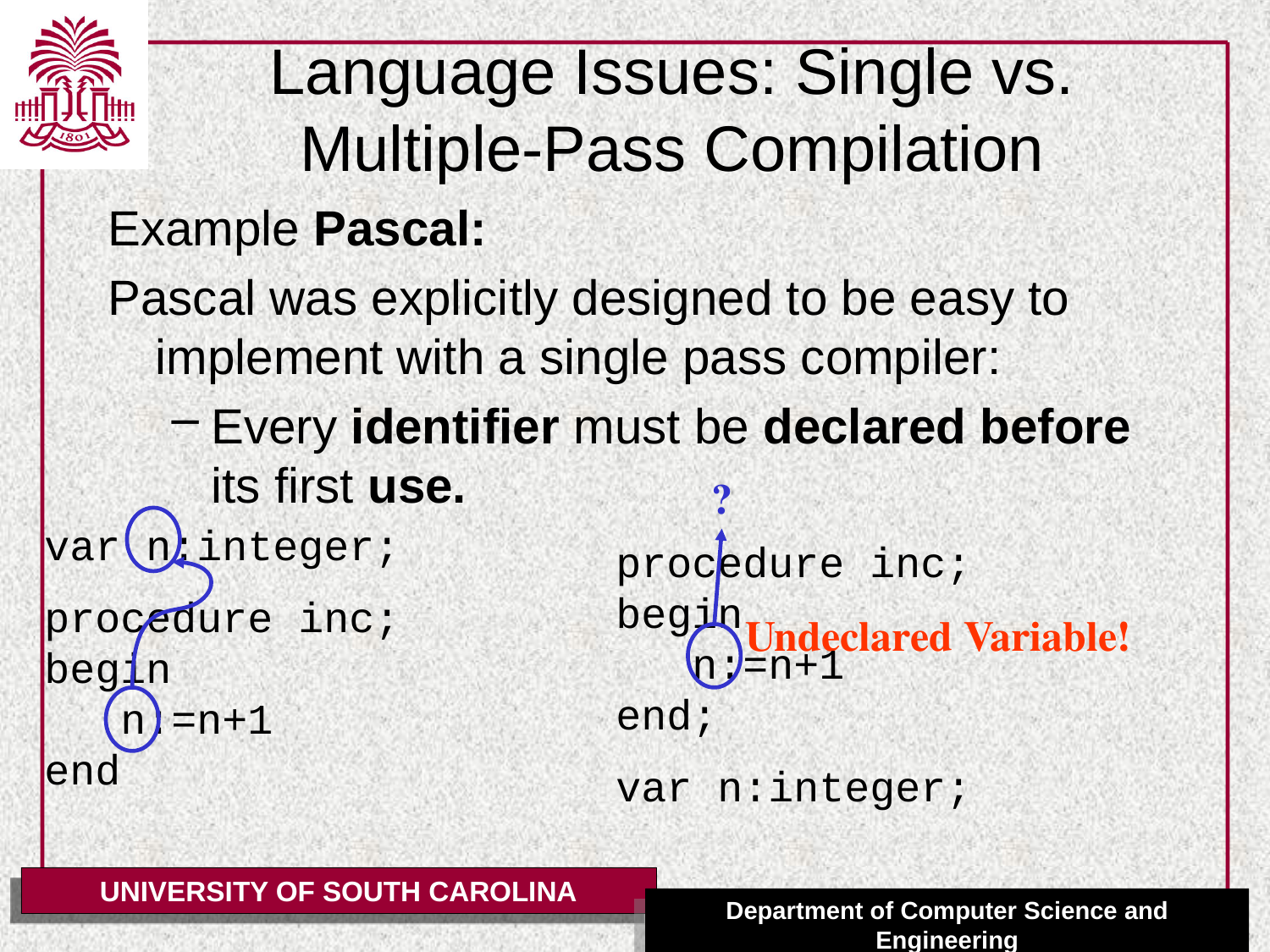

# Language Issues: Single vs. Multiple-Pass Compilation
Example Pascal:
Pascal was explicitly designed to be easy to implement with a single pass compiler:
Every identifier must be declared before its first use.
?

var n:integer;
procedure inc;
begin
   n:=n+1
end
procedure inc;
begin
   n:=n+1
end;
var n:integer;
Undeclared Variable!